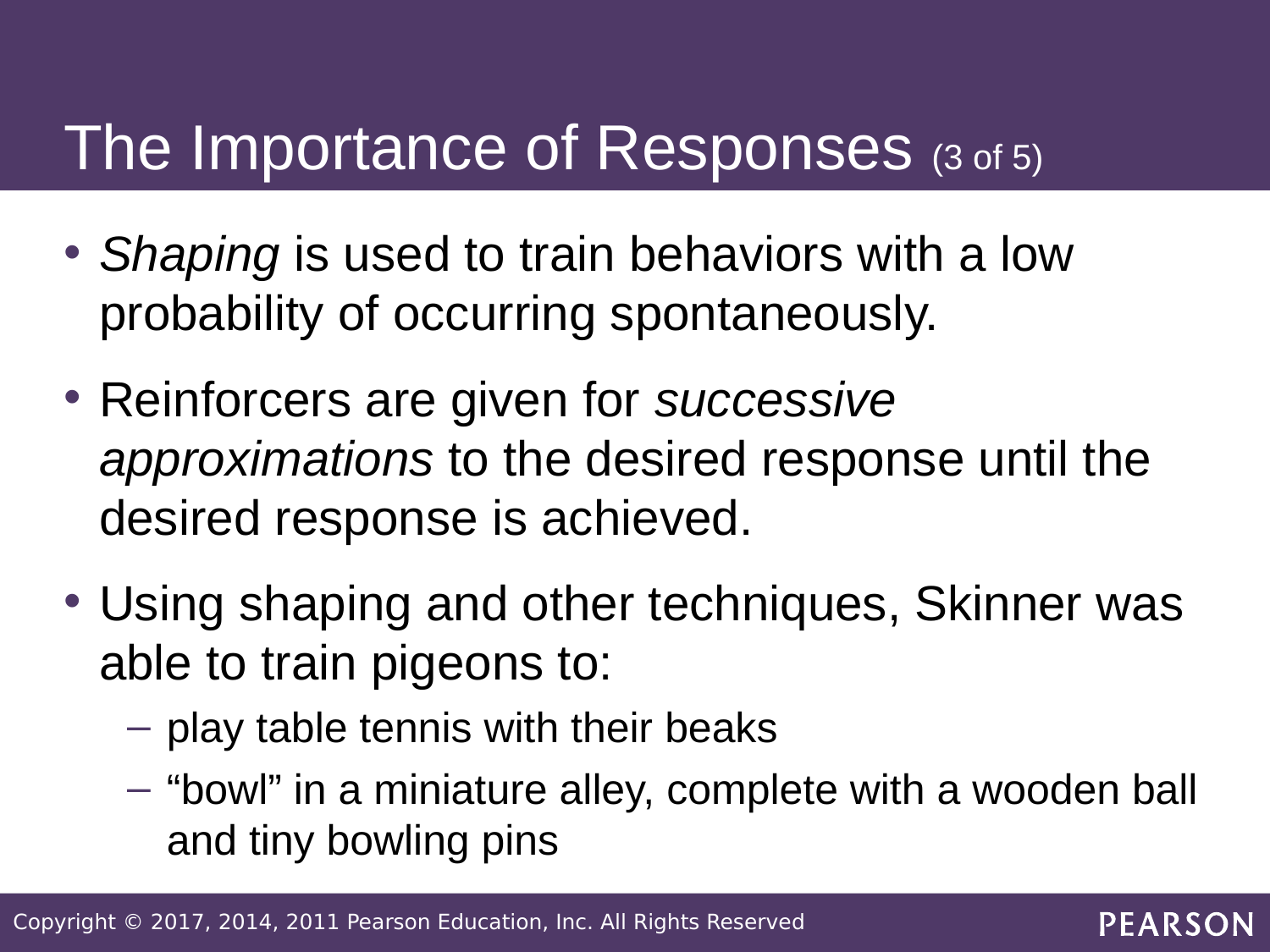

# The Importance of Responses (3 of 5)
Shaping is used to train behaviors with a low probability of occurring spontaneously.
Reinforcers are given for successive approximations to the desired response until the desired response is achieved.
Using shaping and other techniques, Skinner was able to train pigeons to:
play table tennis with their beaks
“bowl” in a miniature alley, complete with a wooden ball and tiny bowling pins